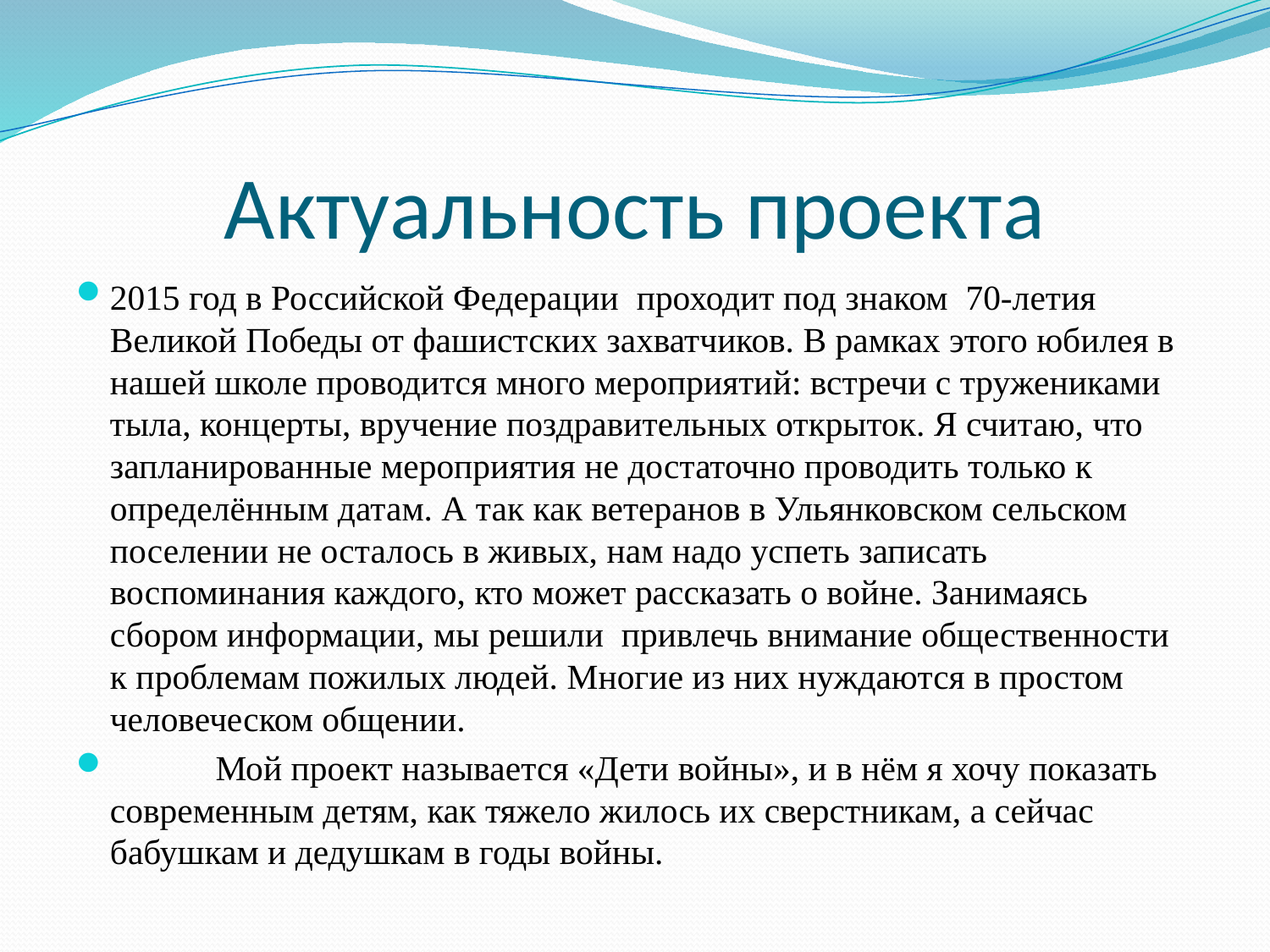

# Актуальность проекта
2015 год в Российской Федерации  проходит под знаком  70-летия Великой Победы от фашистских захватчиков. В рамках этого юбилея в нашей школе проводится много мероприятий: встречи с тружениками тыла, концерты, вручение поздравительных открыток. Я считаю, что запланированные мероприятия не достаточно проводить только к определённым датам. А так как ветеранов в Ульянковском сельском поселении не осталось в живых, нам надо успеть записать воспоминания каждого, кто может рассказать о войне. Занимаясь сбором информации, мы решили  привлечь внимание общественности к проблемам пожилых людей. Многие из них нуждаются в простом человеческом общении.
	Мой проект называется «Дети войны», и в нём я хочу показать современным детям, как тяжело жилось их сверстникам, а сейчас бабушкам и дедушкам в годы войны.